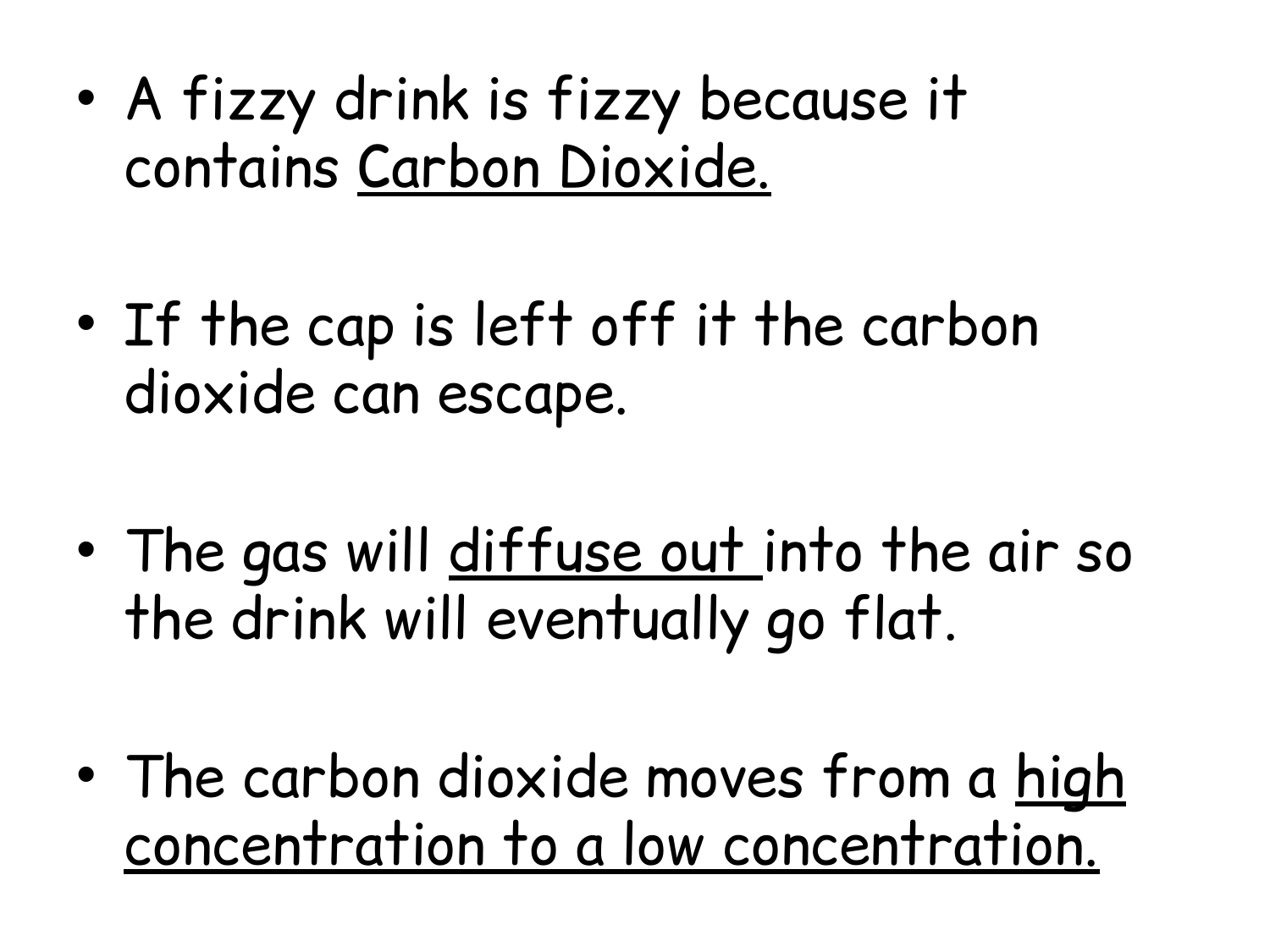

A fizzy drink is fizzy because it contains Carbon Dioxide.

If the cap is left off it the carbon dioxide can escape.

The gas will diffuse out into the air so the drink will eventually go flat.

The carbon dioxide moves from a high concentration to a low concentration.